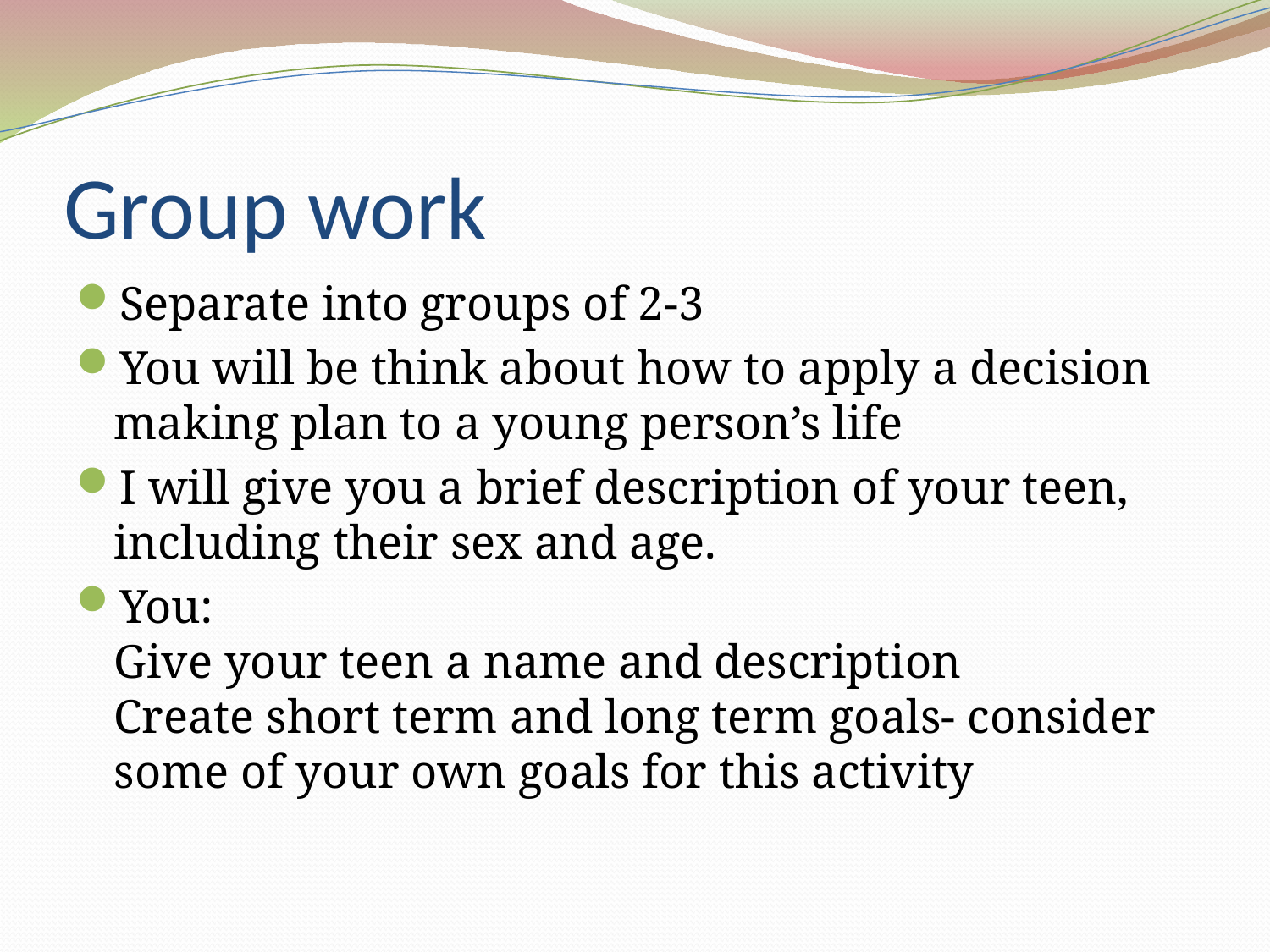

# Group work
Separate into groups of 2-3
You will be think about how to apply a decision making plan to a young person’s life
I will give you a brief description of your teen, including their sex and age.
You:
Give your teen a name and description
Create short term and long term goals- consider some of your own goals for this activity